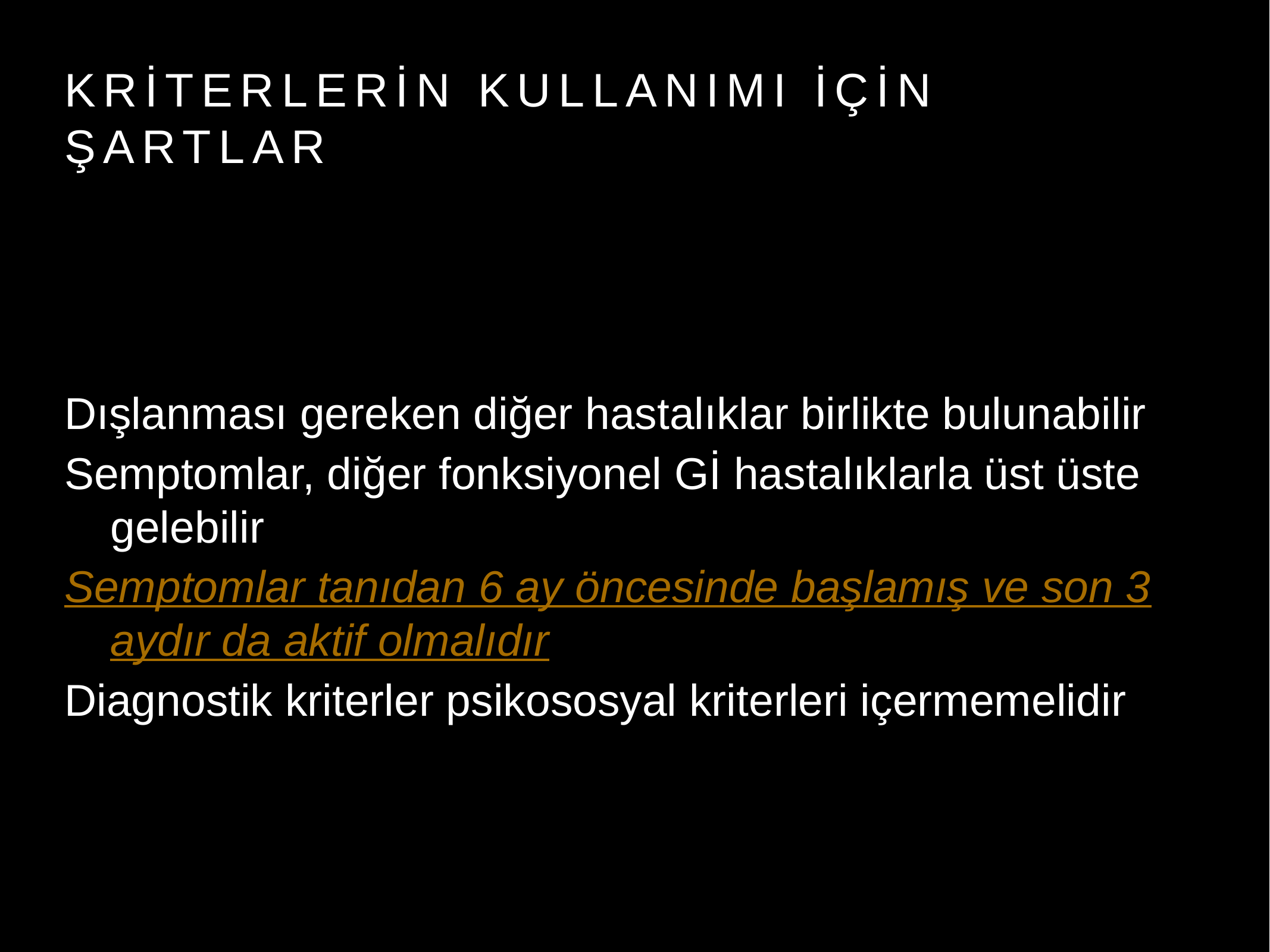

# KRİTERLERİN KULLANIMI İÇİN ŞARTLAR

Dışlanması gereken diğer hastalıklar birlikte bulunabilir
Semptomlar, diğer fonksiyonel Gİ hastalıklarla üst üste gelebilir
Semptomlar tanıdan 6 ay öncesinde başlamış ve son 3 aydır da aktif olmalıdır
Diagnostik kriterler psikososyal kriterleri içermemelidir